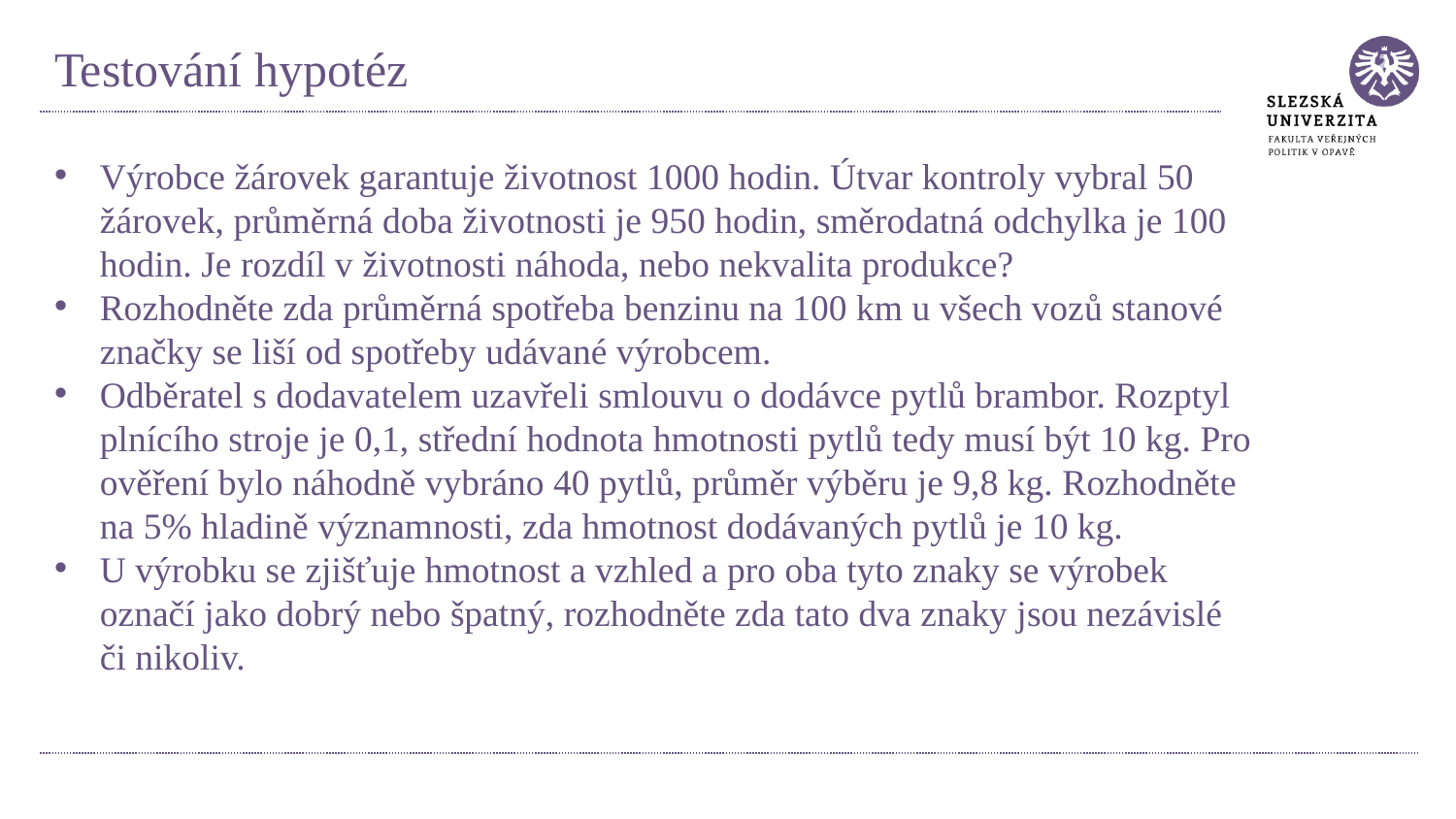

# Testování hypotéz
Výrobce žárovek garantuje životnost 1000 hodin. Útvar kontroly vybral 50 žárovek, průměrná doba životnosti je 950 hodin, směrodatná odchylka je 100 hodin. Je rozdíl v životnosti náhoda, nebo nekvalita produkce?
Rozhodněte zda průměrná spotřeba benzinu na 100 km u všech vozů stanové značky se liší od spotřeby udávané výrobcem.
Odběratel s dodavatelem uzavřeli smlouvu o dodávce pytlů brambor. Rozptyl plnícího stroje je 0,1, střední hodnota hmotnosti pytlů tedy musí být 10 kg. Pro ověření bylo náhodně vybráno 40 pytlů, průměr výběru je 9,8 kg. Rozhodněte na 5% hladině významnosti, zda hmotnost dodávaných pytlů je 10 kg.
U výrobku se zjišťuje hmotnost a vzhled a pro oba tyto znaky se výrobek označí jako dobrý nebo špatný, rozhodněte zda tato dva znaky jsou nezávislé či nikoliv.